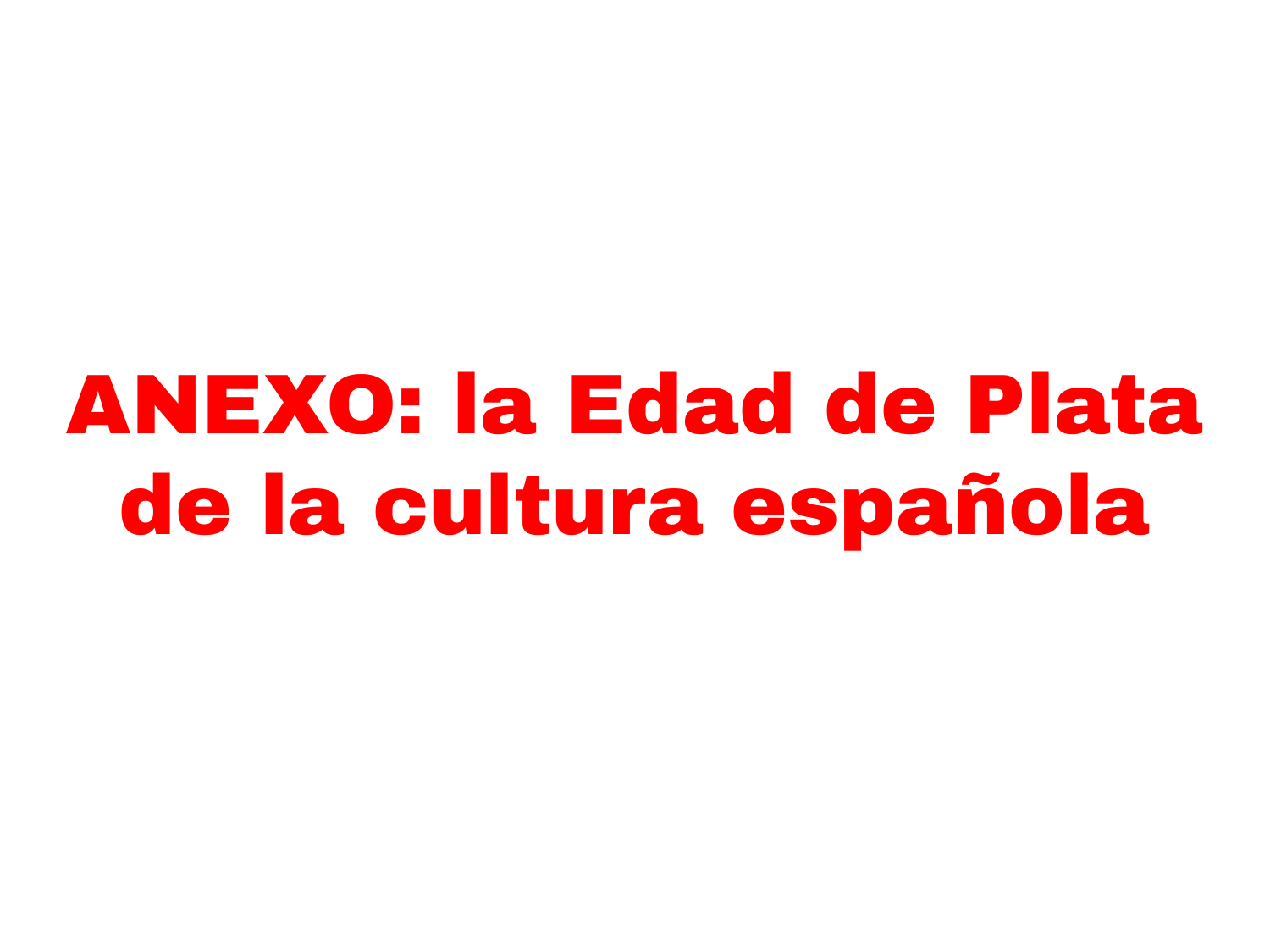

ANEXO: la Edad de Plata de la cultura española